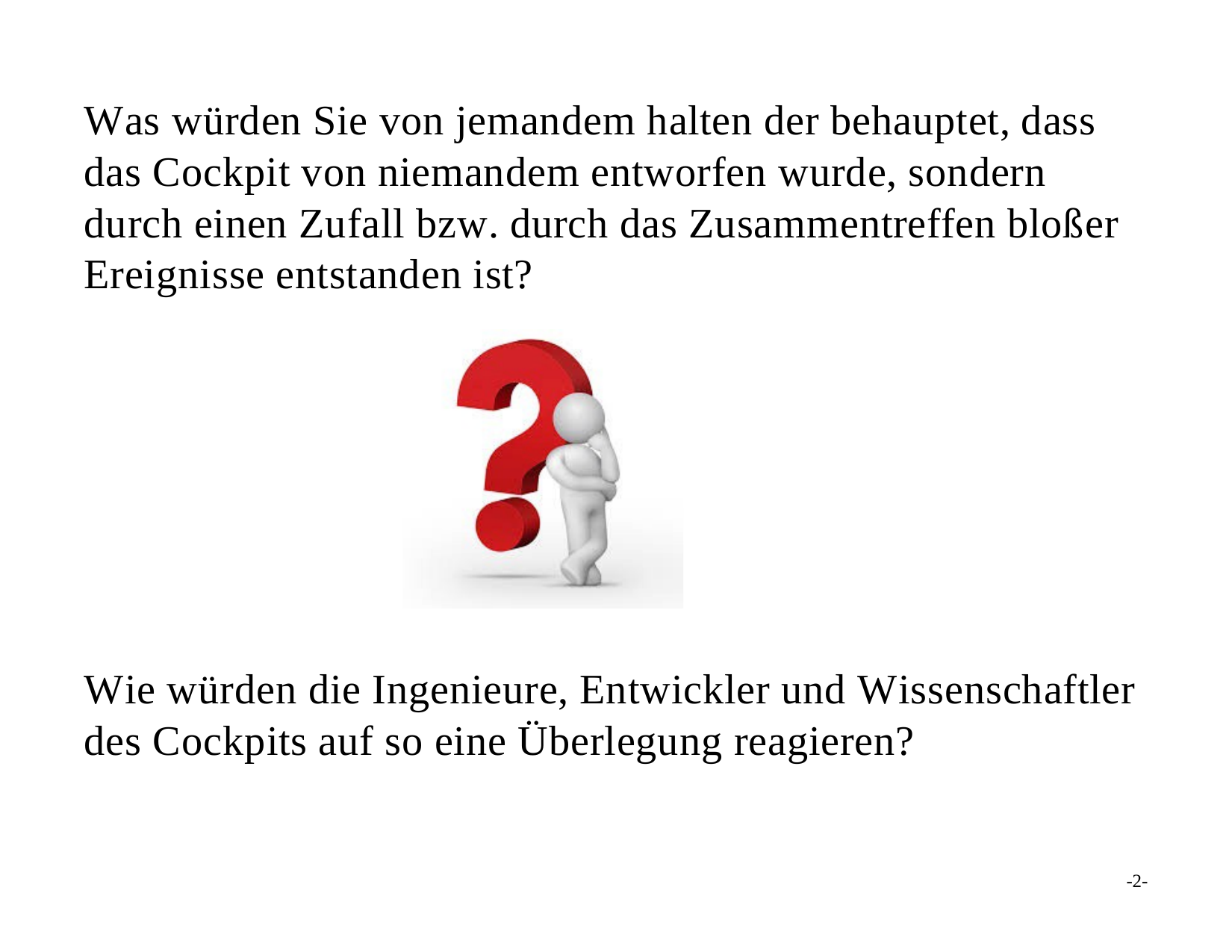

Was würden Sie von jemandem halten der behauptet, dass das Cockpit von niemandem entworfen wurde, sondern durch einen Zufall bzw. durch das Zusammentreffen bloßer Ereignisse entstanden ist?

Wie würden die Ingenieure, Entwickler und Wissenschaftler des Cockpits auf so eine Überlegung reagieren?
-2-